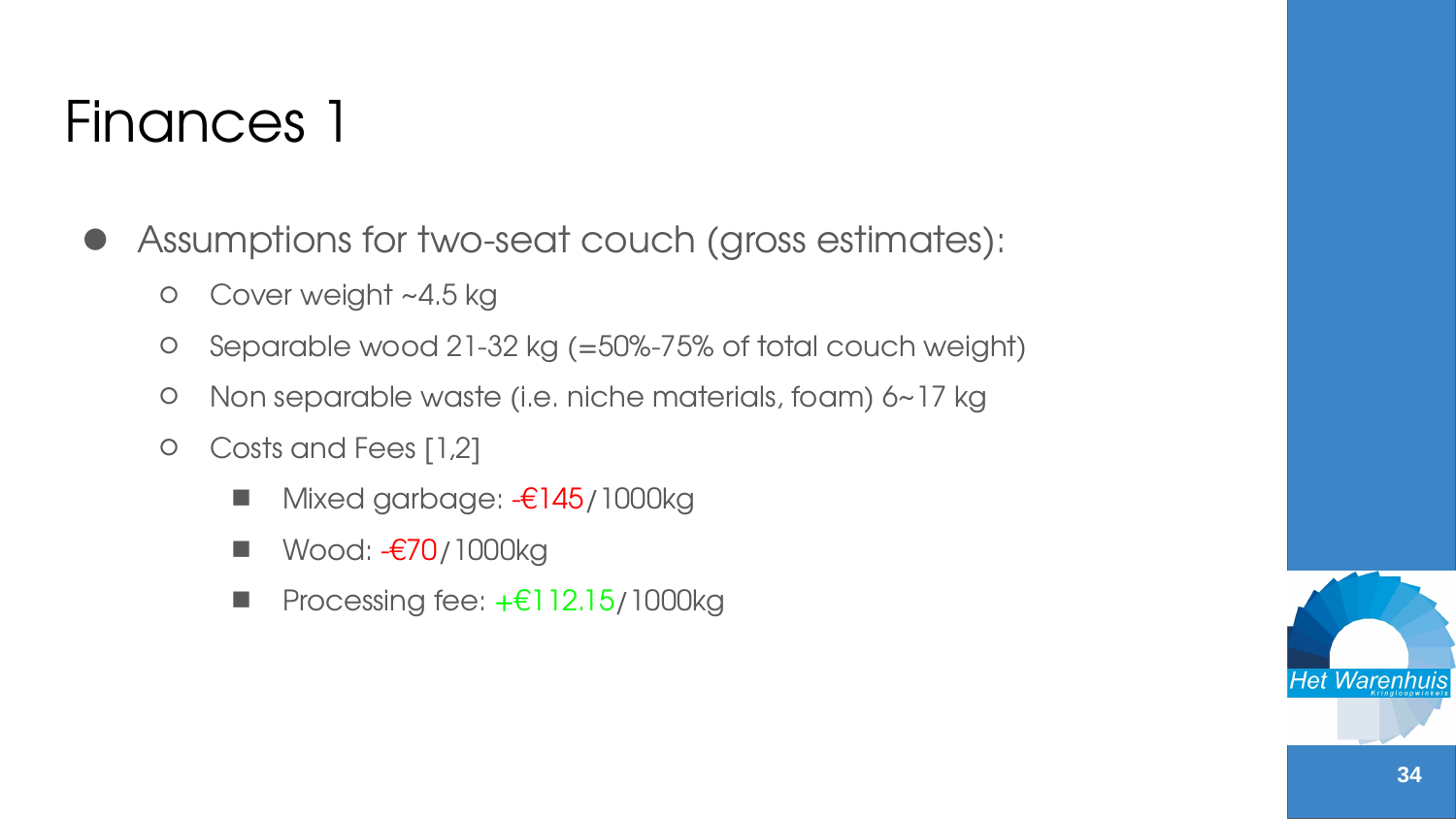

# Finances 1
Assumptions for two-seat couch (gross estimates):
Cover weight ~4.5 kg
Separable wood 21-32 kg (=50%-75% of total couch weight)
Non separable waste (i.e. niche materials, foam) 6~17 kg
Costs and Fees [1,2]
Mixed garbage: -€145/1000kg
Wood: -€70/1000kg
Processing fee: +€112.15/1000kg

34